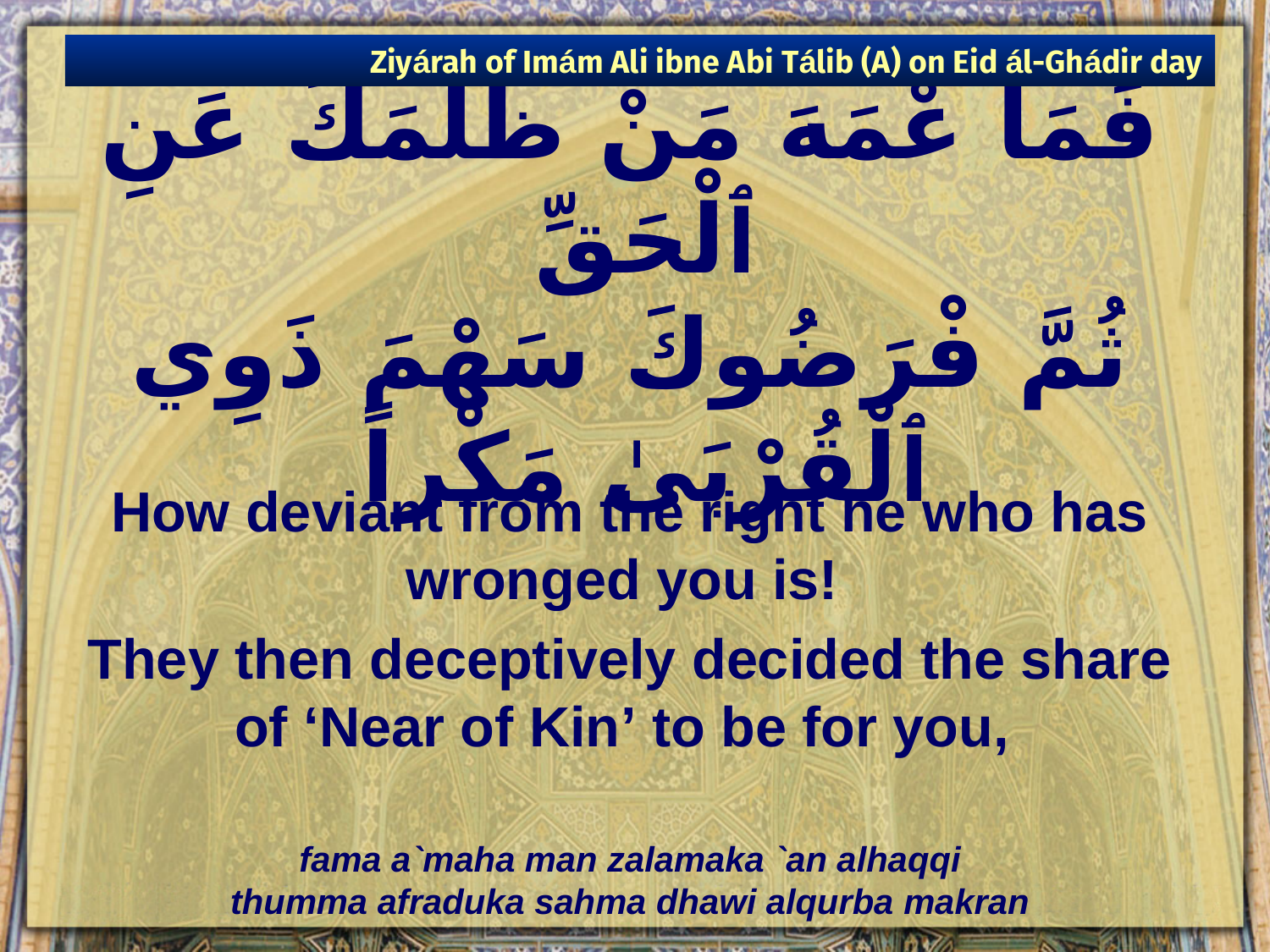

Ziyárah of Imám Ali ibne Abi Tálib (A) on Eid ál-Ghádir day
# فَمَا عْمَهَ مَنْ ظَلَمَكَ عَنِ ٱلْحَقِّ ثُمَّ فْرَضُوكَ سَهْمَ ذَوِي ٱلْقُرْبَىٰ مَكْراً
How deviant from the right he who has wronged you is!
They then deceptively decided the share of ‘Near of Kin’ to be for you,
fama a`maha man zalamaka `an alhaqqi
thumma afraduka sahma dhawi alqurba makran